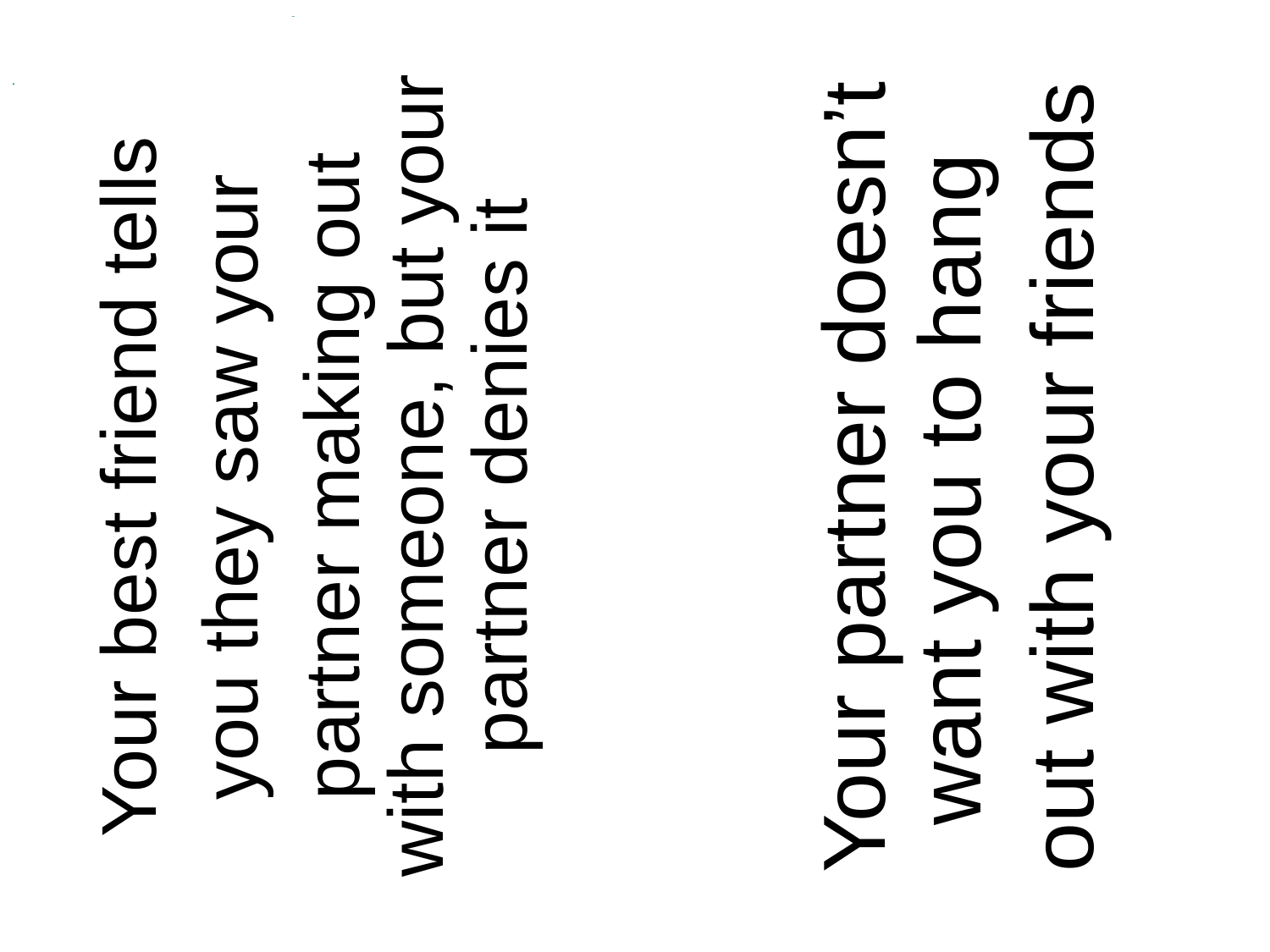

Your best friend tells
you they saw your
partner making out with someone, but your partner denies it
Your partner doesn’t want you to hang
out with your friends